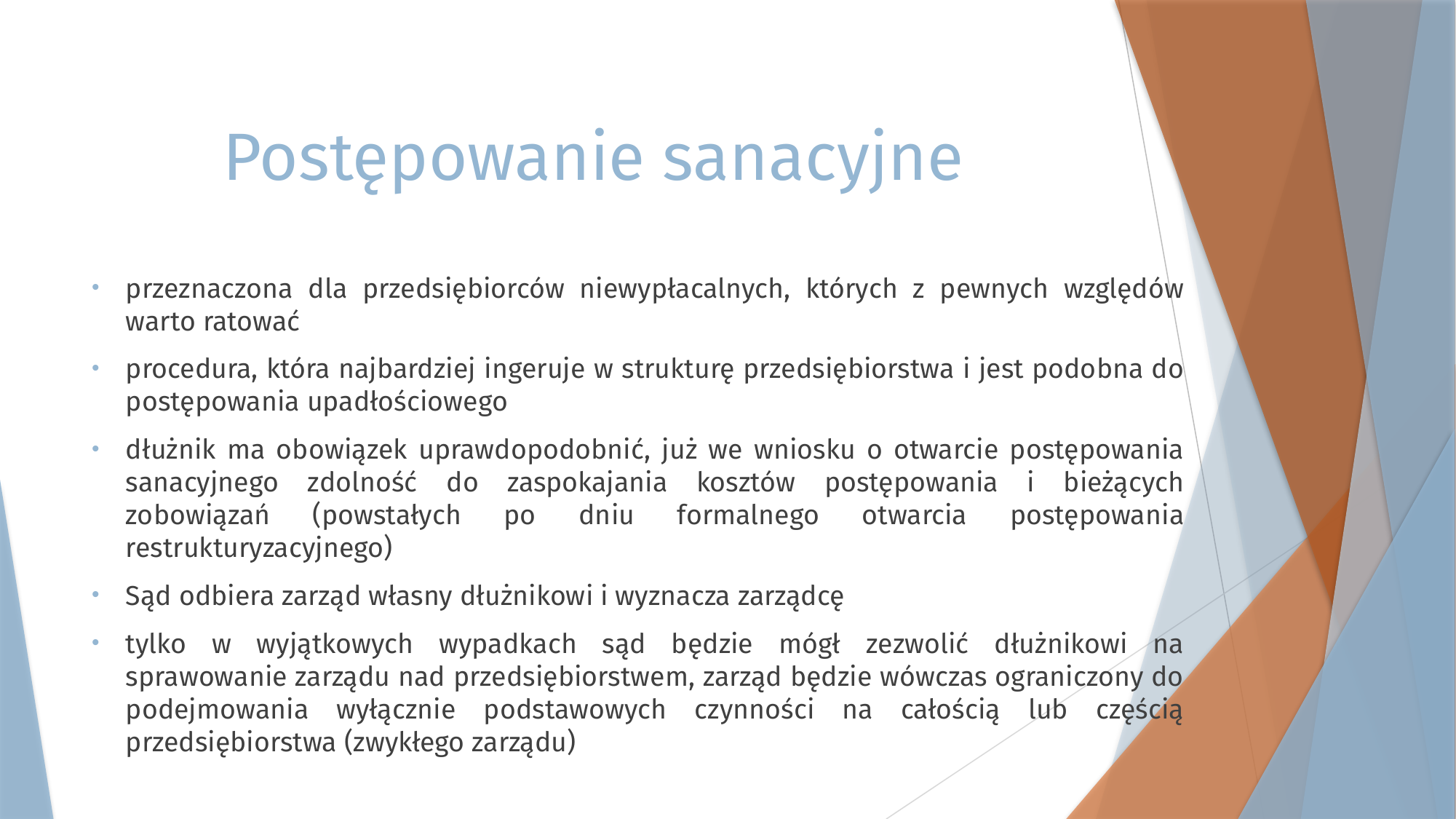

# Postępowanie sanacyjne
przeznaczona dla przedsiębiorców niewypłacalnych, których z pewnych względów warto ratować
procedura, która najbardziej ingeruje w strukturę przedsiębiorstwa i jest podobna do postępowania upadłościowego
dłużnik ma obowiązek uprawdopodobnić, już we wniosku o otwarcie postępowania sanacyjnego zdolność do zaspokajania kosztów postępowania i bieżących zobowiązań (powstałych po dniu formalnego otwarcia postępowania restrukturyzacyjnego)
Sąd odbiera zarząd własny dłużnikowi i wyznacza zarządcę
tylko w wyjątkowych wypadkach sąd będzie mógł zezwolić dłużnikowi na sprawowanie zarządu nad przedsiębiorstwem, zarząd będzie wówczas ograniczony do podejmowania wyłącznie podstawowych czynności na całością lub częścią przedsiębiorstwa (zwykłego zarządu)